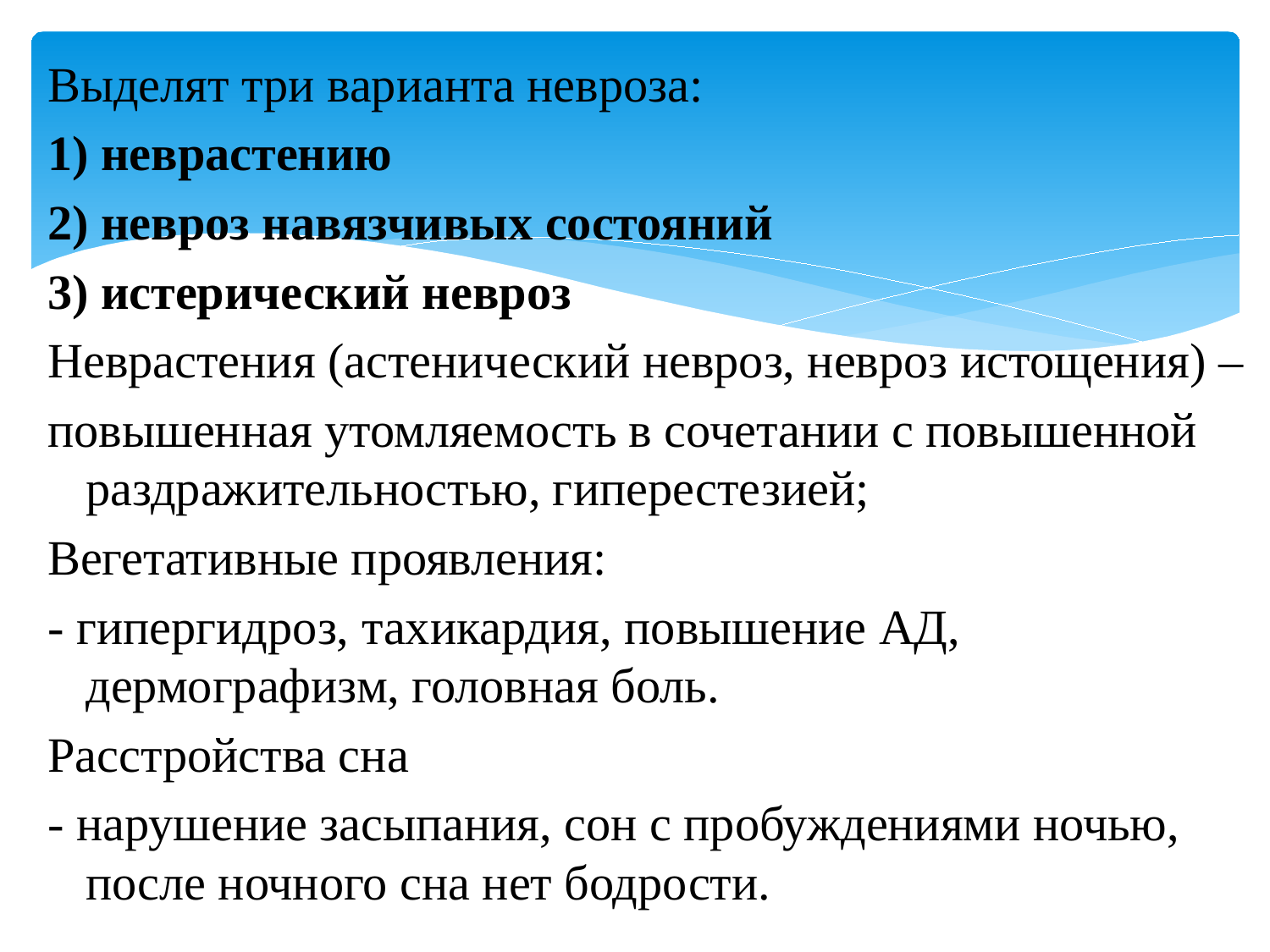

Выделят три варианта невроза:
1) неврастению
2) невроз навязчивых состояний
3) истерический невроз
Неврастения (астенический невроз, невроз истощения) ‒
повышенная утомляемость в сочетании с повышенной раздражительностью, гиперестезией;
Вегетативные проявления:
- гипергидроз, тахикардия, повышение АД, дермографизм, головная боль.
Расстройства сна
- нарушение засыпания, сон с пробуждениями ночью, после ночного сна нет бодрости.